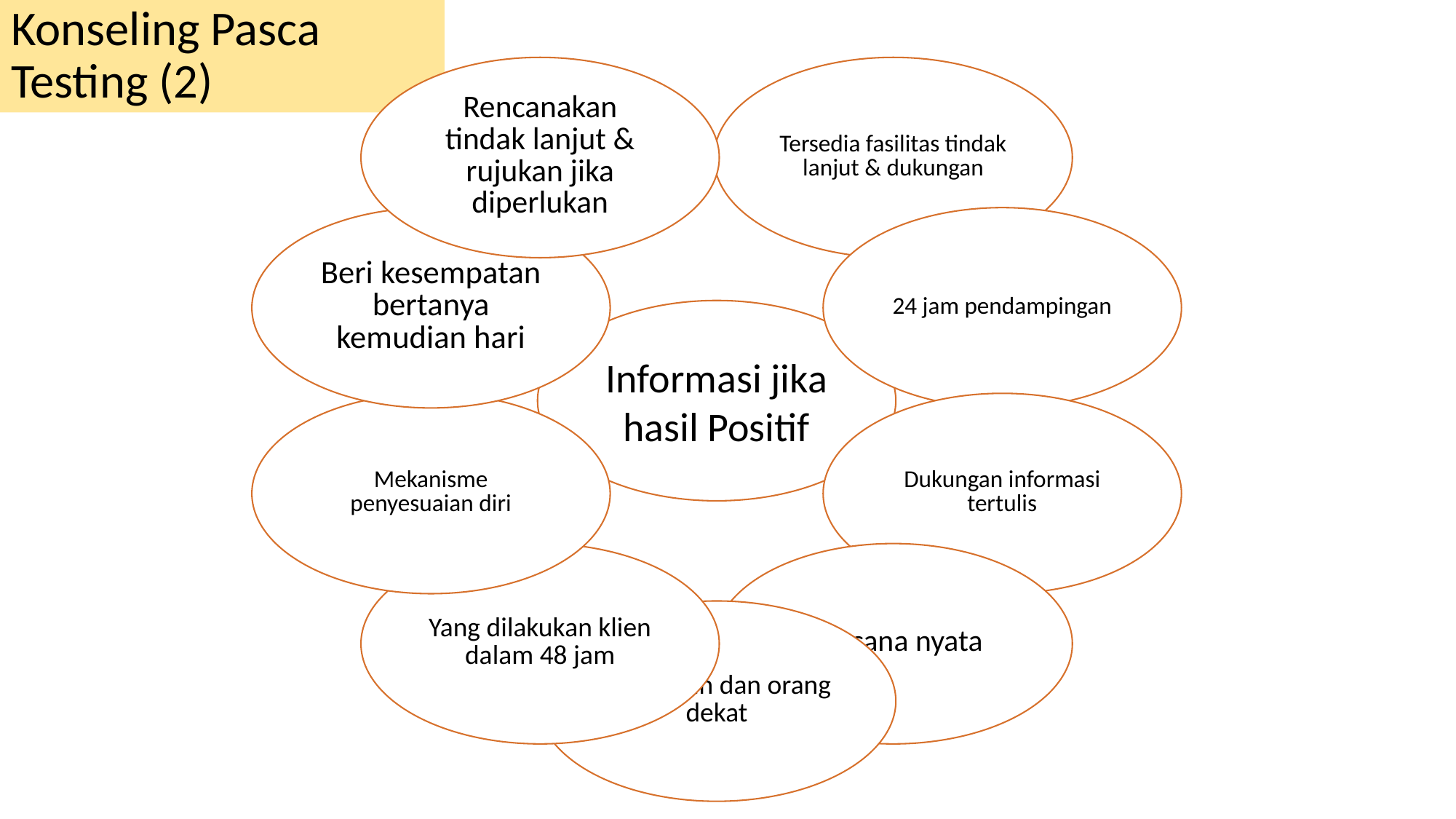

# Konseling Pasca Testing (2)
Informasi jika hasil Positif
Tersedia fasilitas tindak lanjut & dukungan
24 jam pendampingan
Dukungan informasi tertulis
Rencana nyata
Dukungan dan orang dekat
Mekanisme penyesuaian diri
Beri kesempatan bertanya kemudian hari
Rencanakan tindak lanjut & rujukan jika diperlukan